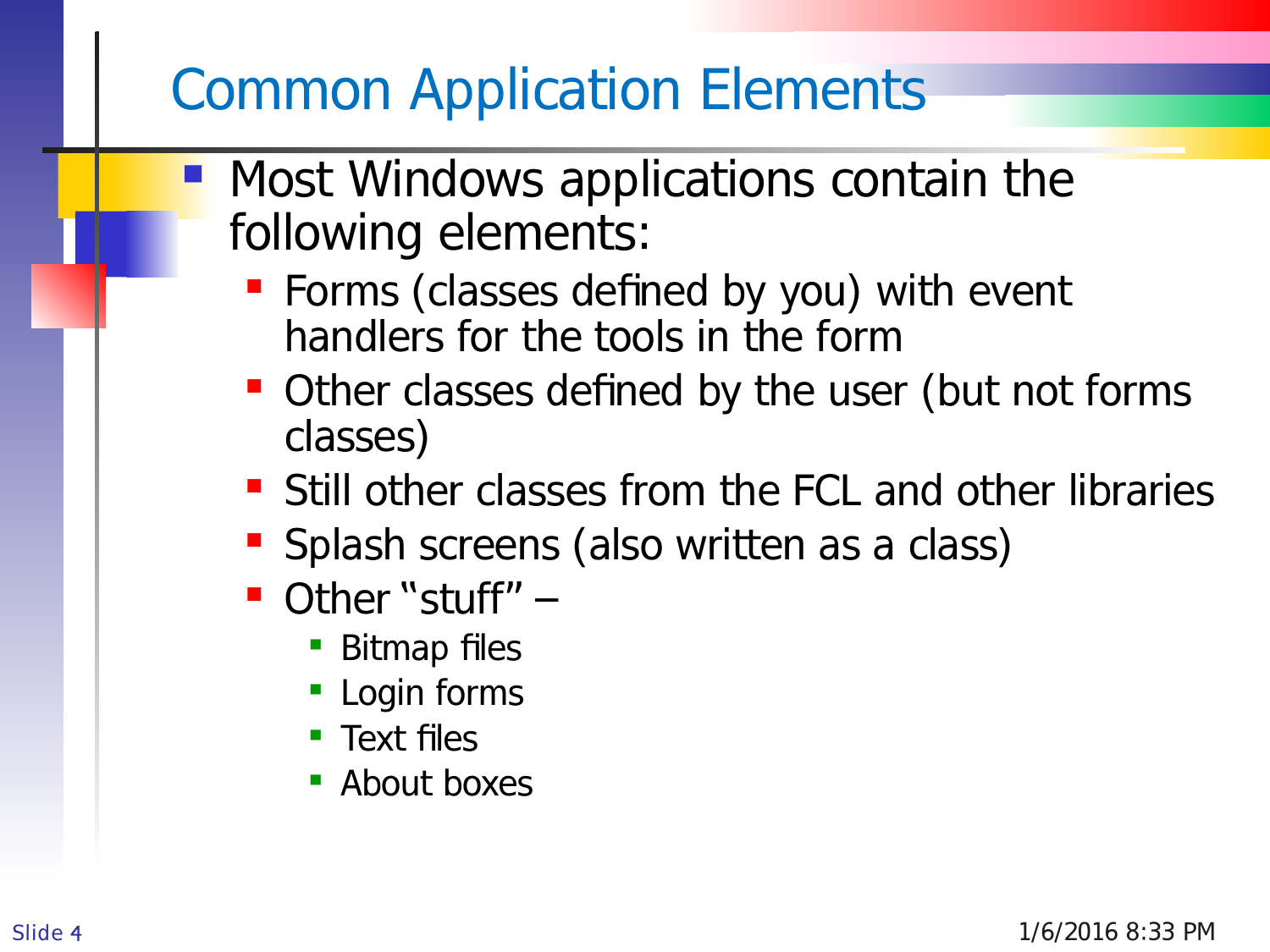

# Common Application Elements
Most Windows applications contain the following elements:
Forms (classes defined by you) with event handlers for the tools in the form
Other classes defined by the user (but not forms classes)
Still other classes from the FCL and other libraries
Splash screens (also written as a class)
Other “stuff” –
Bitmap files
Login forms
Text files
About boxes
1/6/2016 8:33 PM